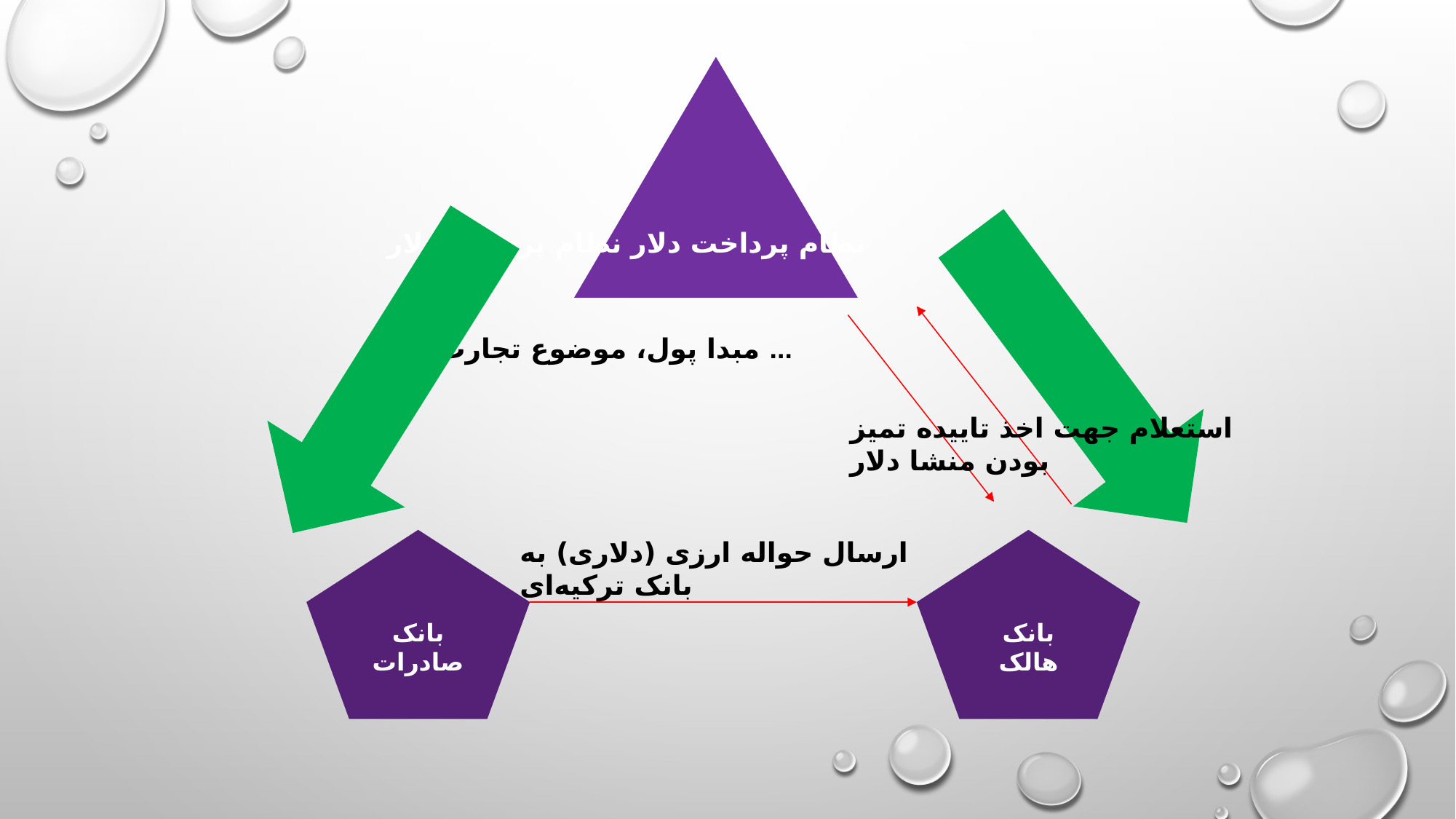

نظام پرداخت دلار
نظام پرداخت دلار

مبدا پول، موضوع تجارت و ...
استعلام جهت اخذ تاییده تمیز بودن منشا دلار
بانک صادرات
ارسال حواله ارزی (دلاری) به بانک ترکیه‌ای
بانک هالک